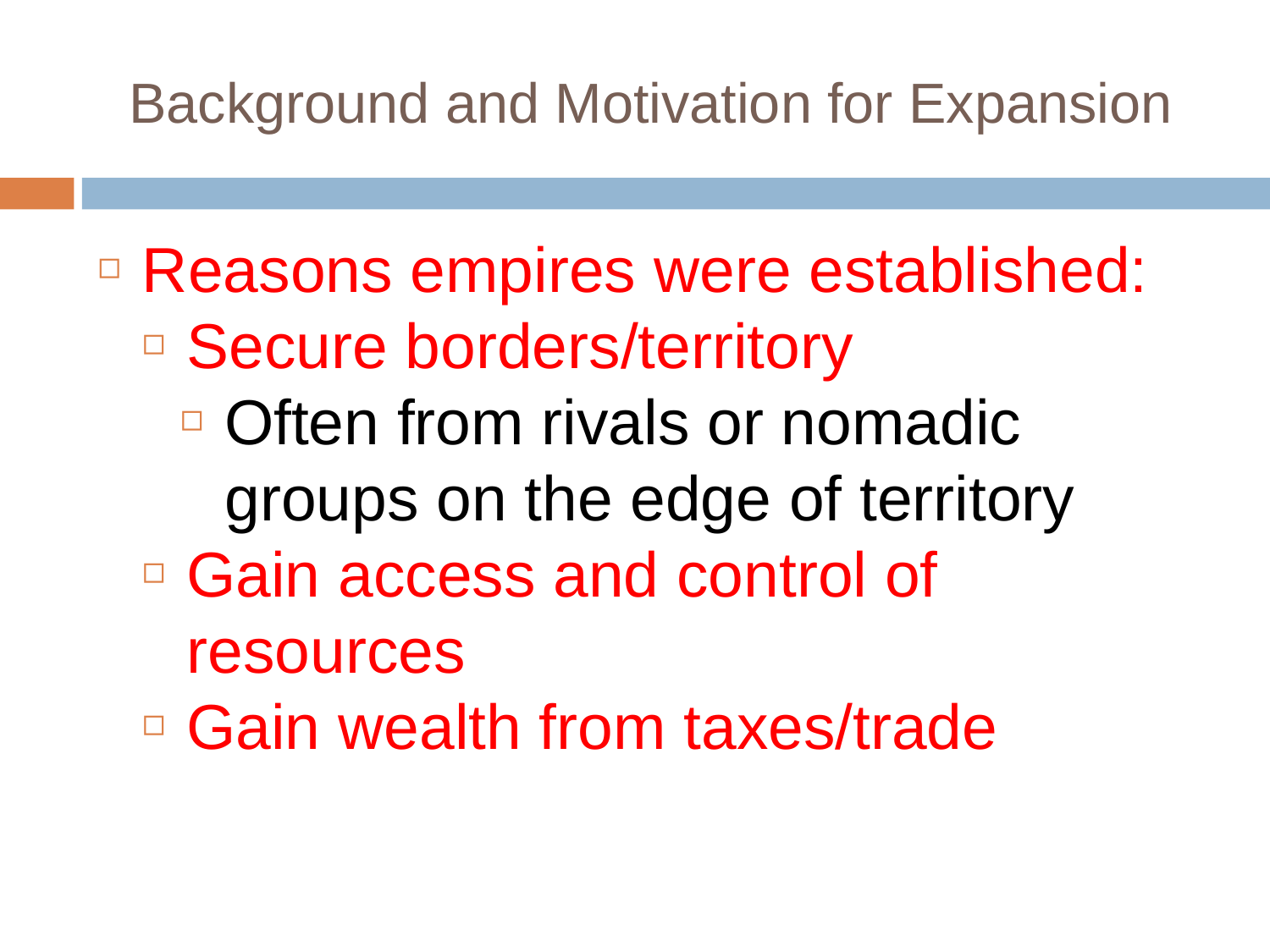

# Background and Motivation for Expansion
Reasons empires were established:
Secure borders/territory
Often from rivals or nomadic groups on the edge of territory
Gain access and control of resources
Gain wealth from taxes/trade